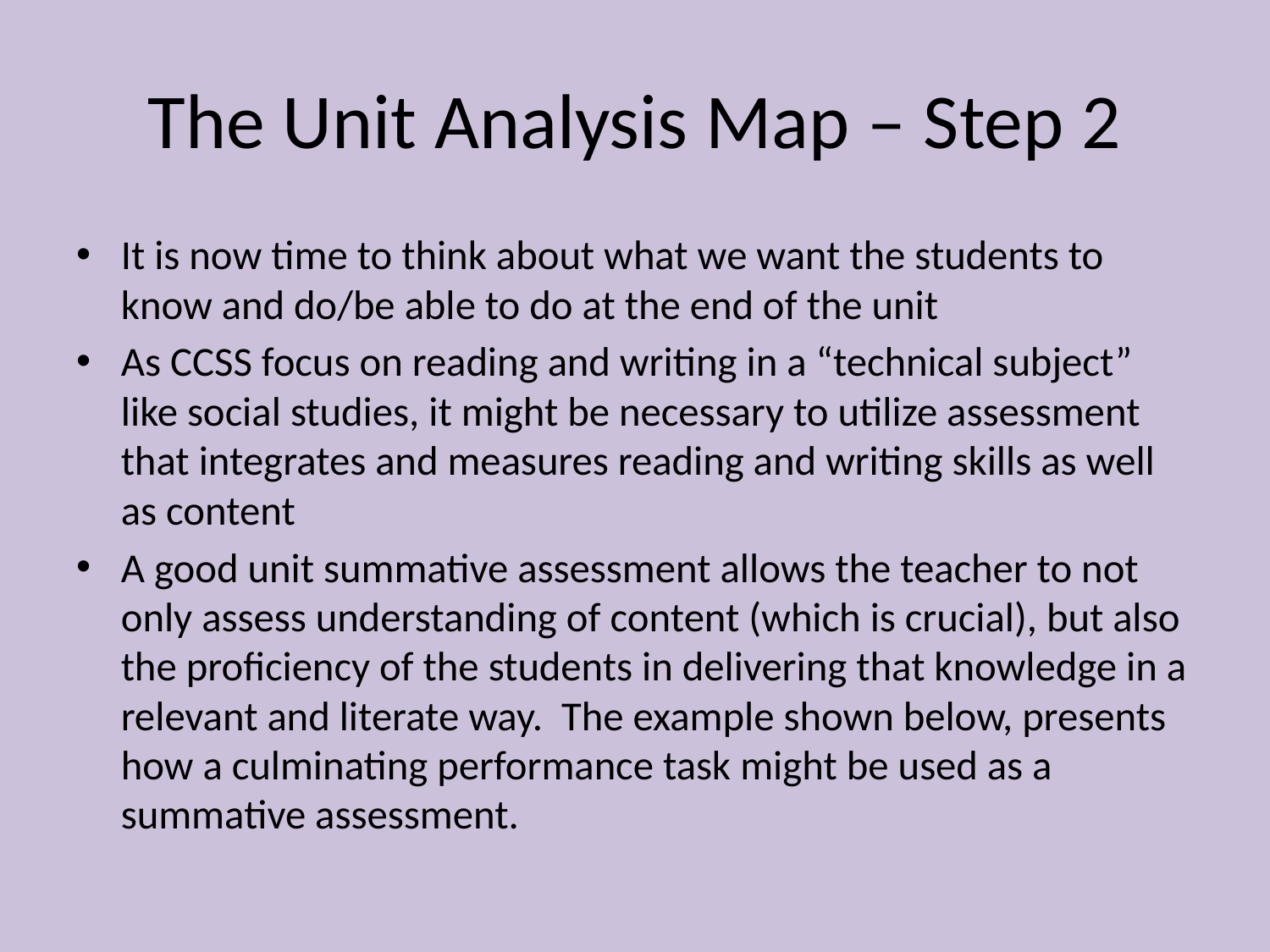

# The Unit Analysis Map – Step 2
It is now time to think about what we want the students to know and do/be able to do at the end of the unit
As CCSS focus on reading and writing in a “technical subject” like social studies, it might be necessary to utilize assessment that integrates and measures reading and writing skills as well as content
A good unit summative assessment allows the teacher to not only assess understanding of content (which is crucial), but also the proficiency of the students in delivering that knowledge in a relevant and literate way.  The example shown below, presents how a culminating performance task might be used as a summative assessment.